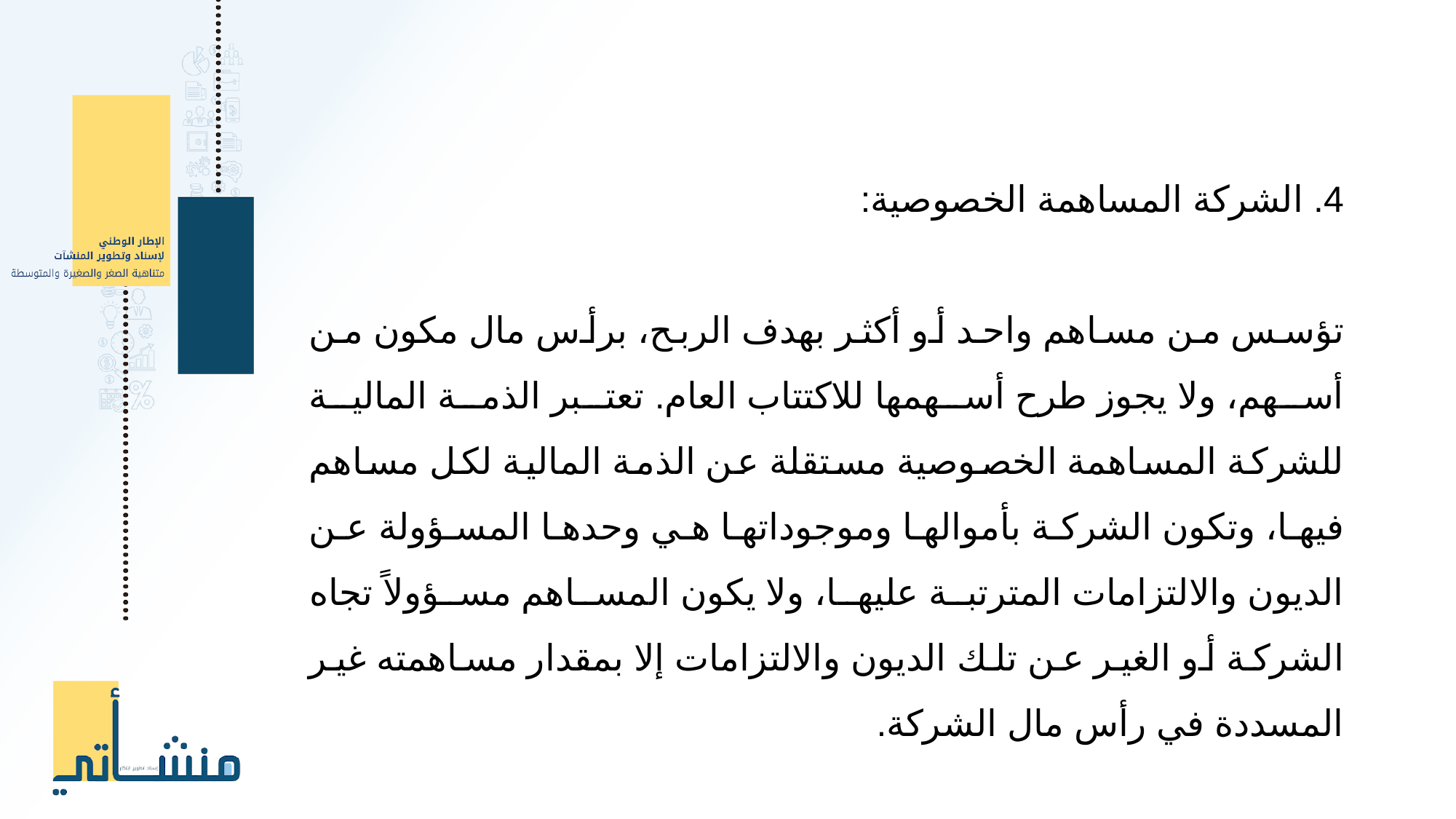

4. الشركة المساهمة الخصوصية:

تؤسس من مساهم واحد أو أكثر بهدف الربح، برأس مال مكون من أسهم، ولا يجوز طرح أسهمها للاكتتاب العام. تعتبر الذمة المالية للشركة المساهمة الخصوصية مستقلة عن الذمة المالية لكل مساهم فيها، وتكون الشركة بأموالها وموجوداتها هي وحدها المسؤولة عن الديون والالتزامات المترتبة عليها، ولا يكون المساهم مسؤولاً تجاه الشركة أو الغير عن تلك الديون والالتزامات إلا بمقدار مساهمته غير المسددة في رأس مال الشركة.